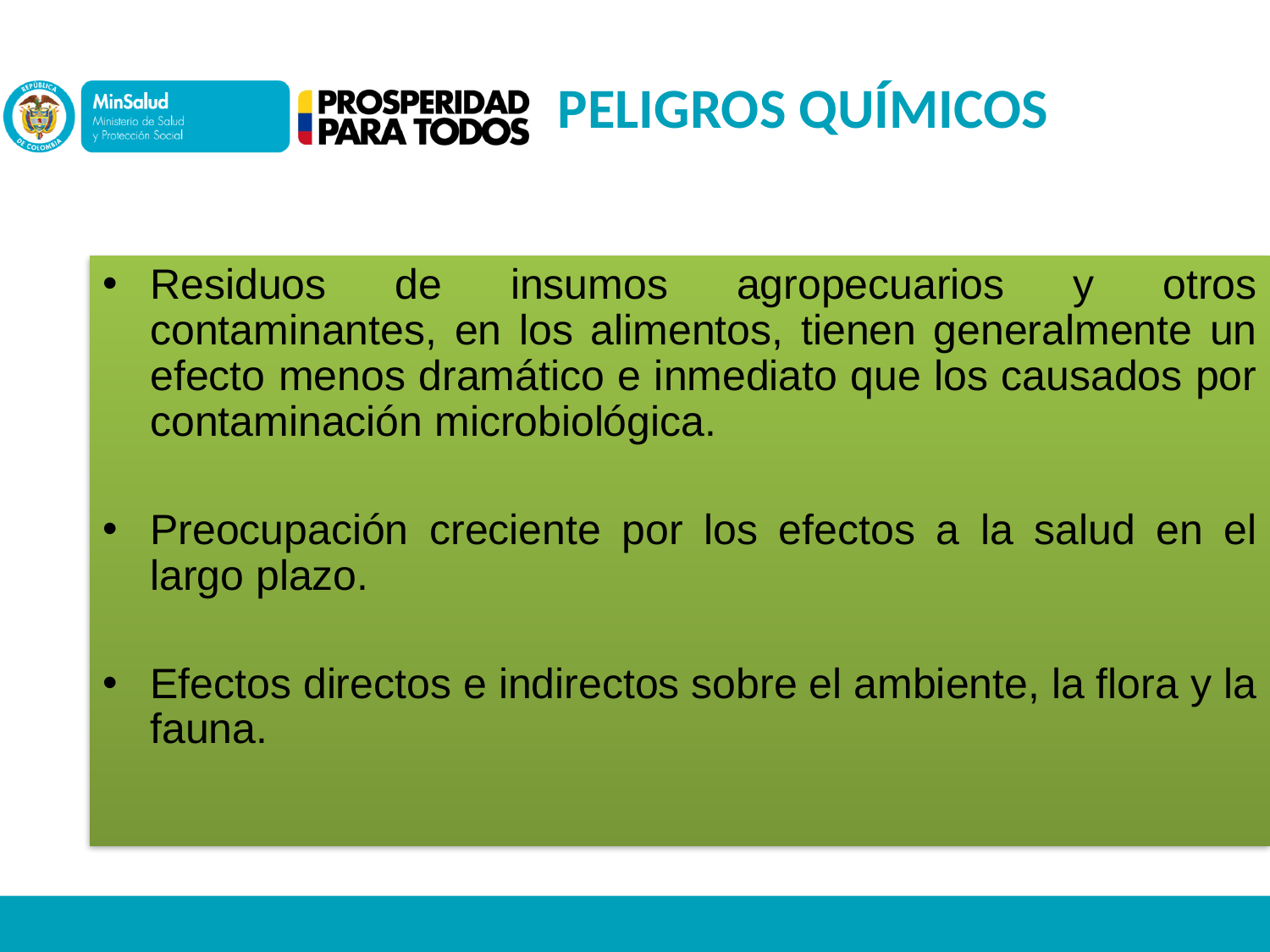

# PELIGROS QUÍMICOS
Residuos de insumos agropecuarios y otros contaminantes, en los alimentos, tienen generalmente un efecto menos dramático e inmediato que los causados por contaminación microbiológica.

Preocupación creciente por los efectos a la salud en el largo plazo.

Efectos directos e indirectos sobre el ambiente, la flora y la fauna.